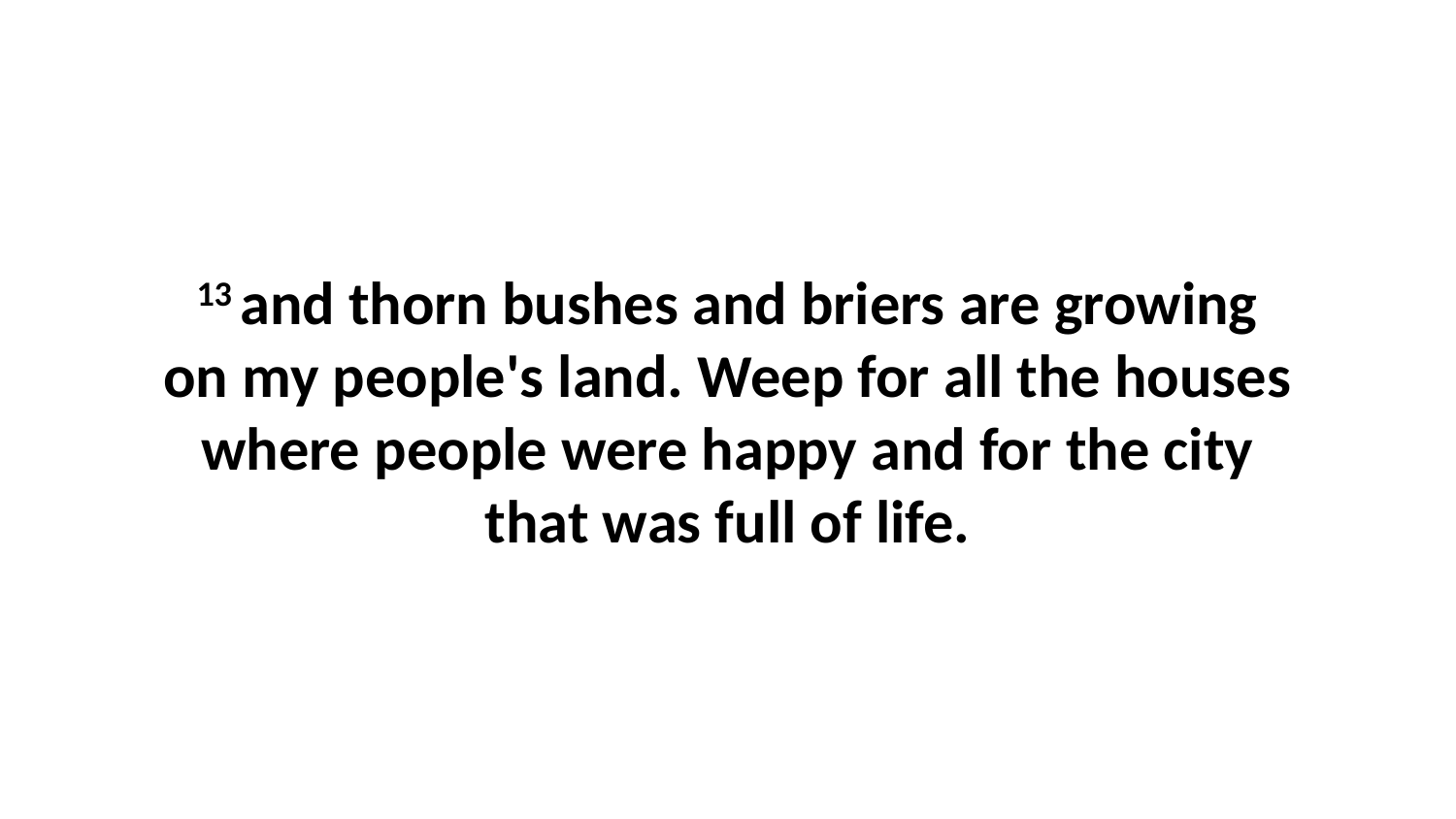

13 and thorn bushes and briers are growing on my people's land. Weep for all the houses where people were happy and for the city that was full of life.